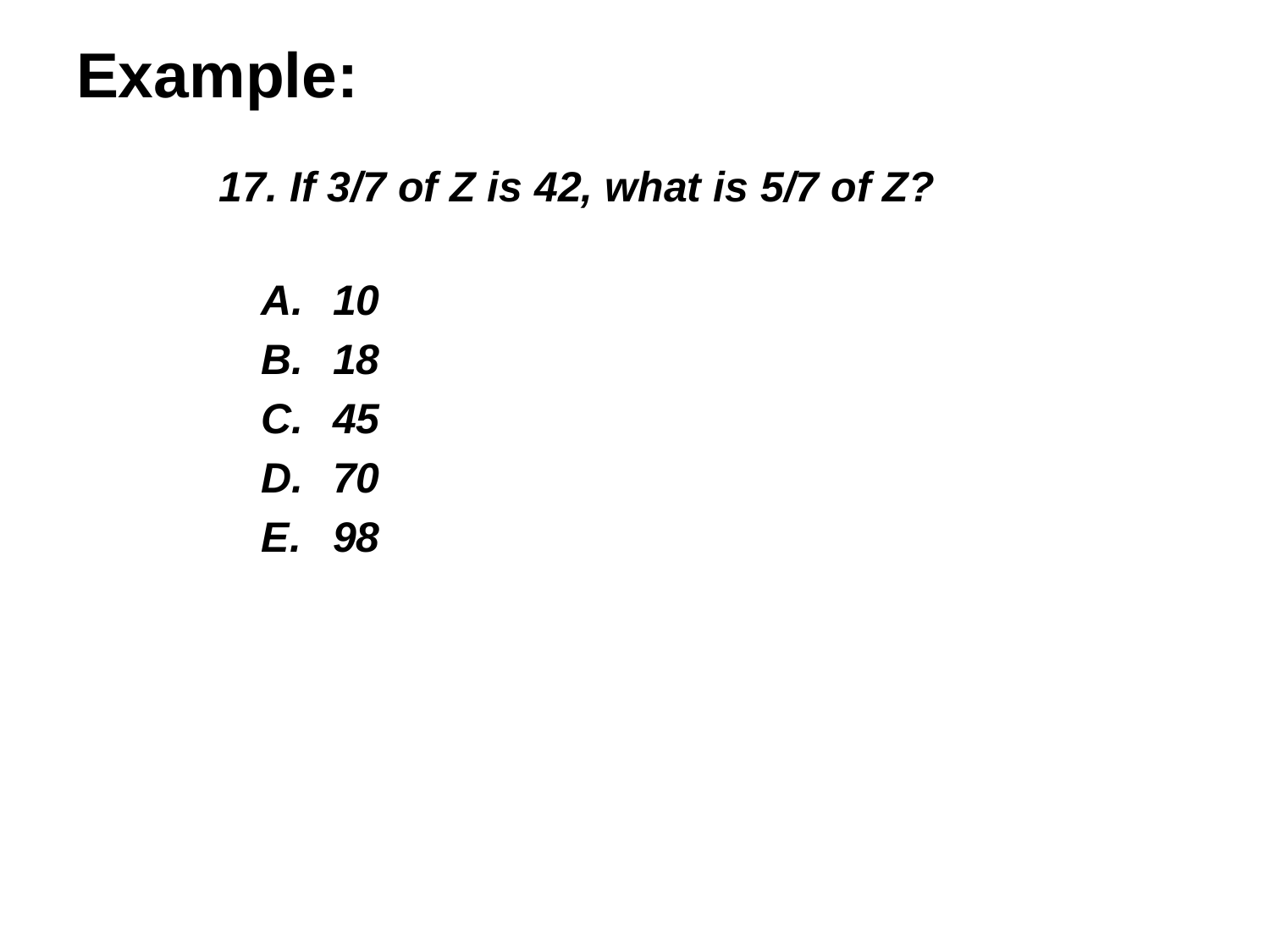

# Example:
	17. If 3/7 of Z is 42, what is 5/7 of Z?

10
18
45
70
98